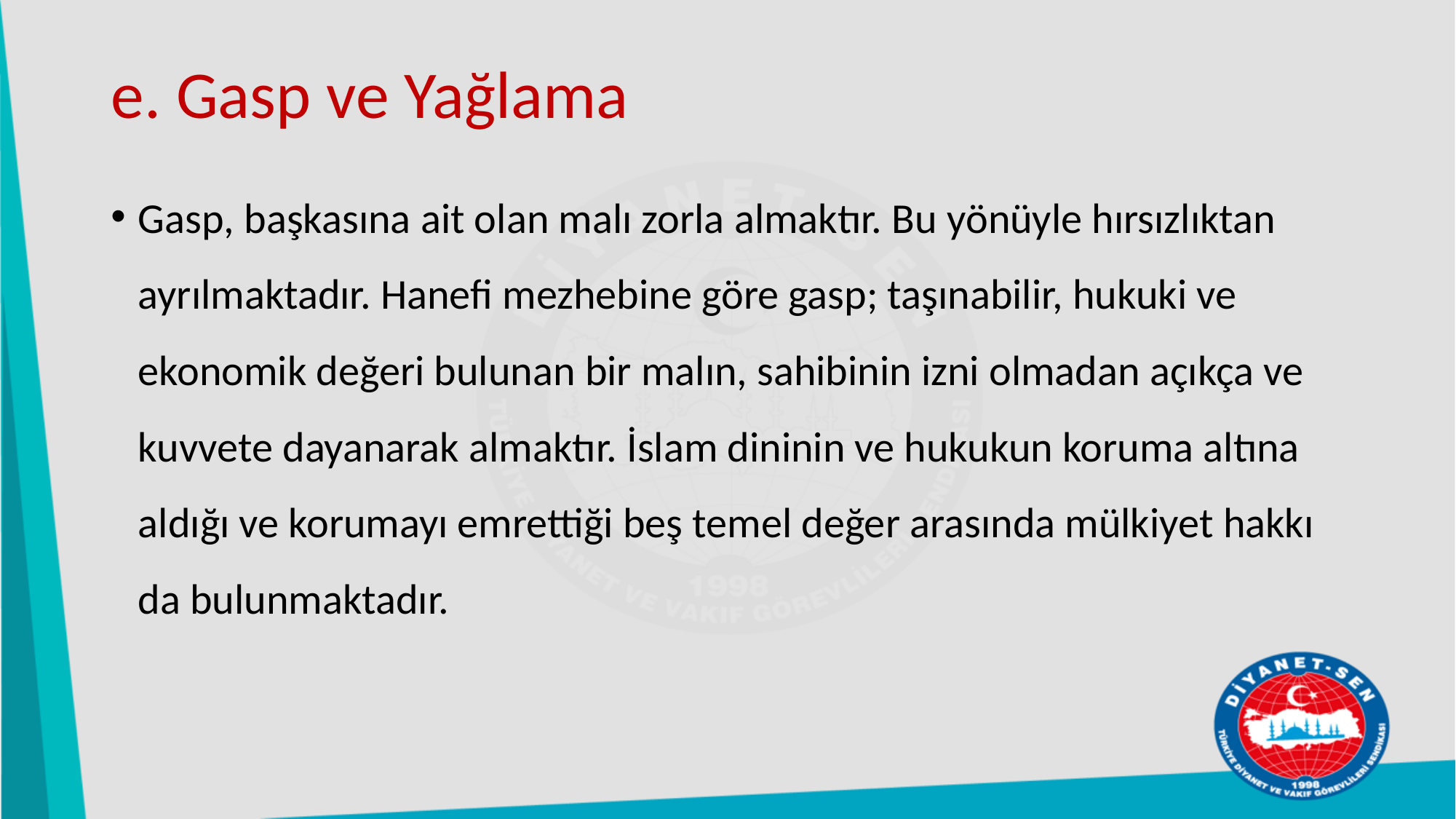

# e. Gasp ve Yağlama
Gasp, başkasına ait olan malı zorla almaktır. Bu yönüyle hırsızlıktan ayrılmaktadır. Hanefi mezhebine göre gasp; taşınabilir, hukuki ve ekonomik değeri bulunan bir malın, sahibinin izni olmadan açıkça ve kuvvete dayanarak almaktır. İslam dininin ve hukukun koruma altına aldığı ve korumayı emrettiği beş temel değer arasında mülkiyet hakkı da bulunmaktadır.